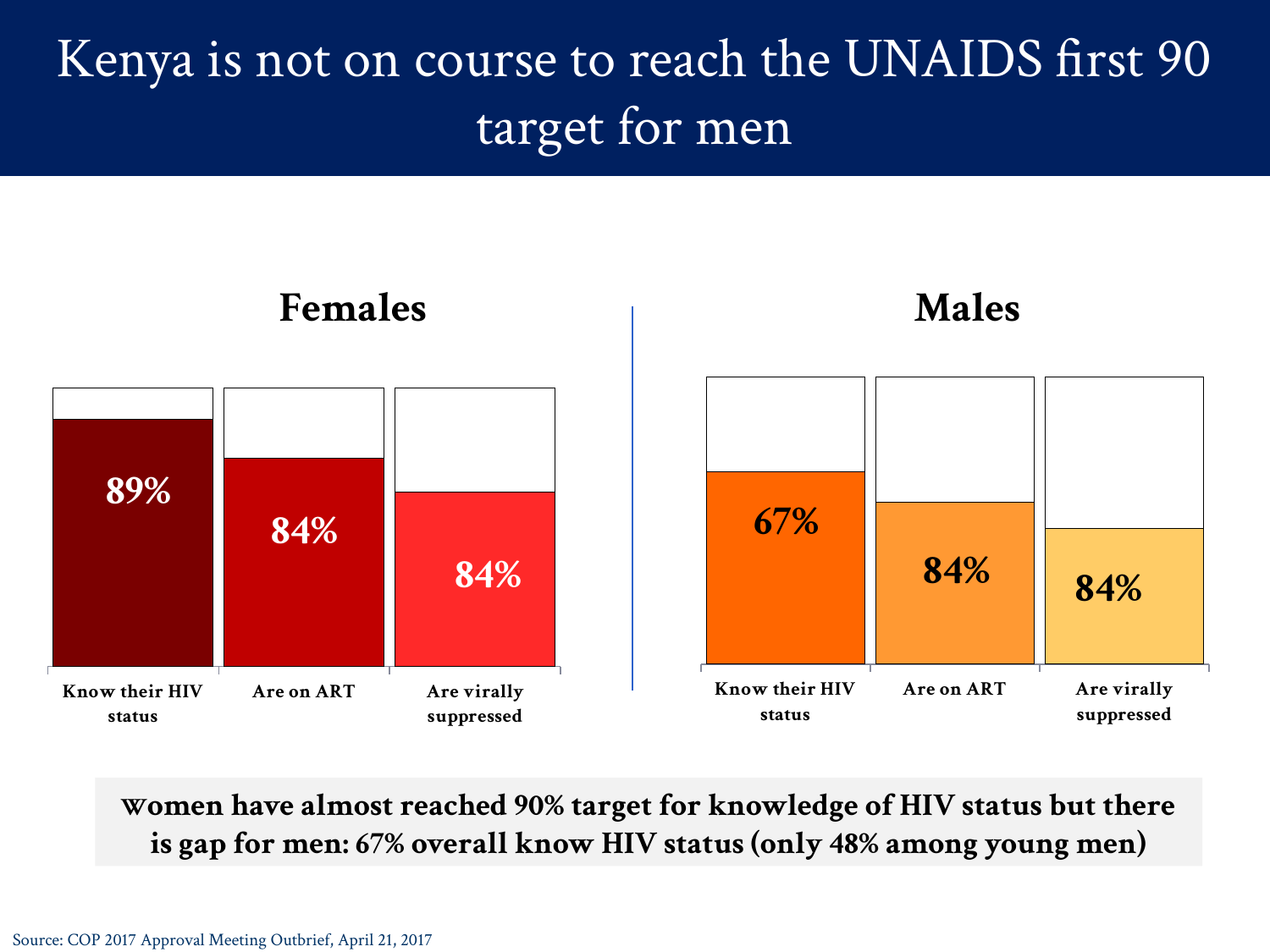

Kenya is not on course to reach the UNAIDS first 90 target for men
Females				Males

### Chart

| Category |  |  |
|---|---|---|
| Know their HIV status | 890000.0 | 110000.0 |
| Are on ART | 747600.0 | 252400.0 |
| Are virally suppressed | 627984.0 | 372016.0 |

### Chart

| Category |  |  |
|---|---|---|
| Know their HIV status | 402000.0 | 198000.0 |
| Are on ART | 337680.0 | 262320.0 |
| Are virally suppressed | 283651.2 | 316348.8 |
89%
89%
84%
84%
84%
67%
84%
84%
84%
84%
67%
84%
84%
Women have almost reached 90% target for knowledge of HIV status but there is gap for men: 67% overall know HIV status (only 48% among young men)
Source: COP 2017 Approval Meeting Outbrief, April 21, 2017